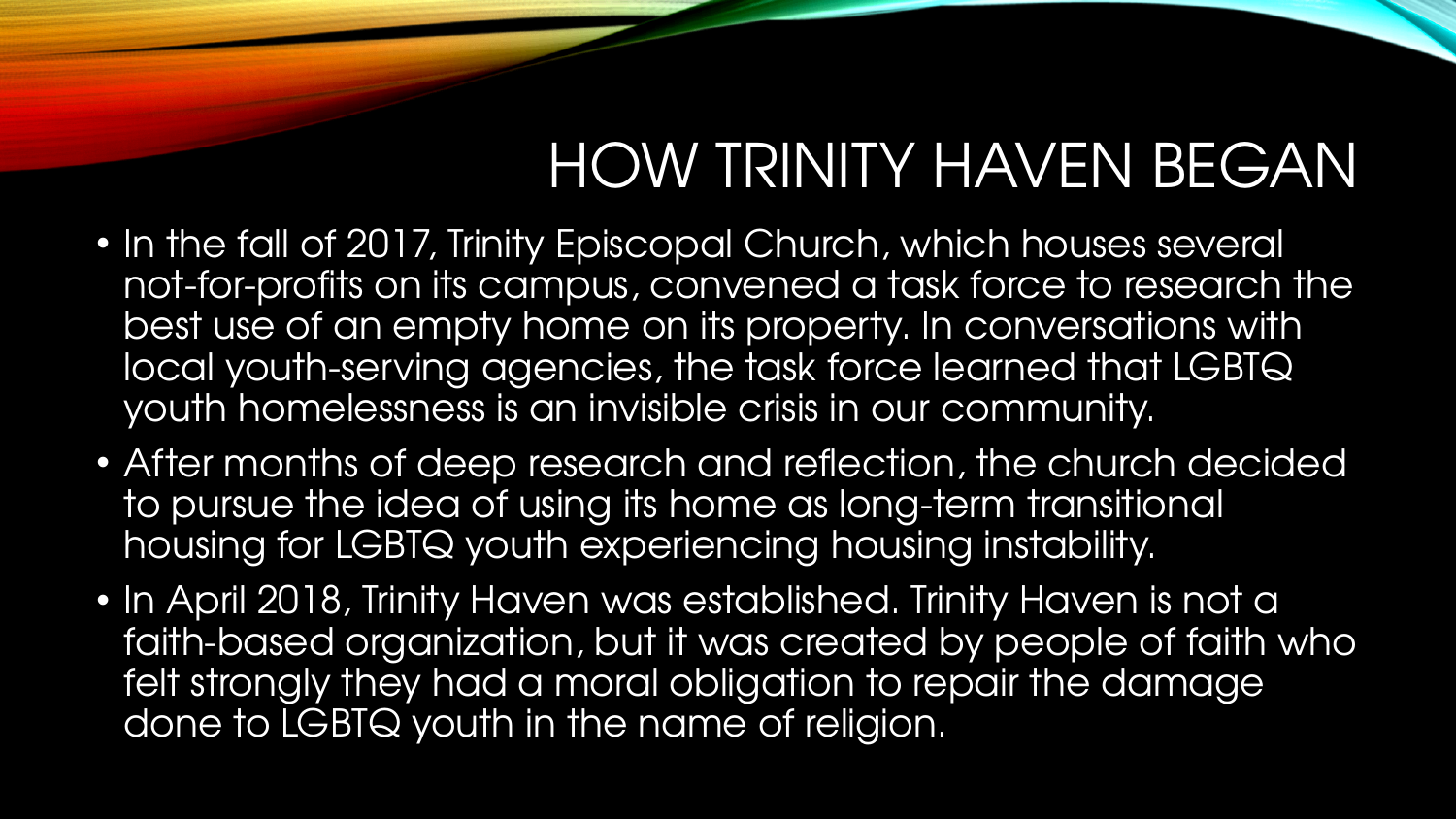

# How trinity haven began
In the fall of 2017, Trinity Episcopal Church, which houses several not-for-profits on its campus, convened a task force to research the best use of an empty home on its property. In conversations with local youth-serving agencies, the task force learned that LGBTQ youth homelessness is an invisible crisis in our community.
After months of deep research and reflection, the church decided to pursue the idea of using its home as long-term transitional housing for LGBTQ youth experiencing housing instability.
In April 2018, Trinity Haven was established. Trinity Haven is not a faith-based organization, but it was created by people of faith who felt strongly they had a moral obligation to repair the damage done to LGBTQ youth in the name of religion.